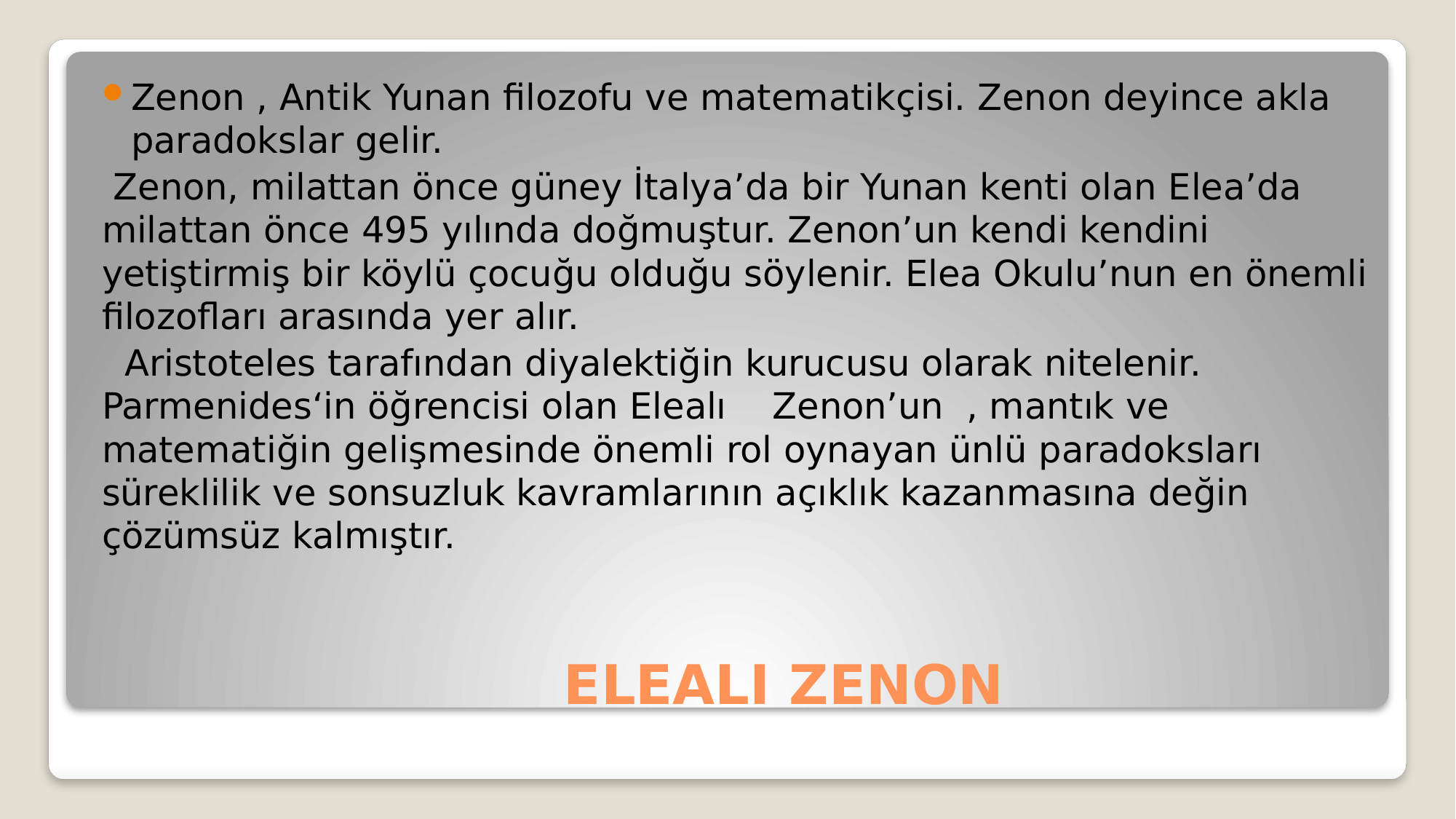

Zenon , Antik Yunan filozofu ve matematikçisi. Zenon deyince akla paradokslar gelir.
 Zenon, milattan önce güney İtalya’da bir Yunan kenti olan Elea’da milattan önce 495 yılında doğmuştur. Zenon’un kendi kendini yetiştirmiş bir köylü çocuğu olduğu söylenir. Elea Okulu’nun en önemli filozofları arasında yer alır.
  Aristoteles tarafından diyalektiğin kurucusu olarak nitelenir. Parmenides‘in öğrencisi olan Elealı    Zenon’un  , mantık ve matematiğin gelişmesinde önemli rol oynayan ünlü paradoksları süreklilik ve sonsuzluk kavramlarının açıklık kazanmasına değin çözümsüz kalmıştır.
# ELEALI ZENON